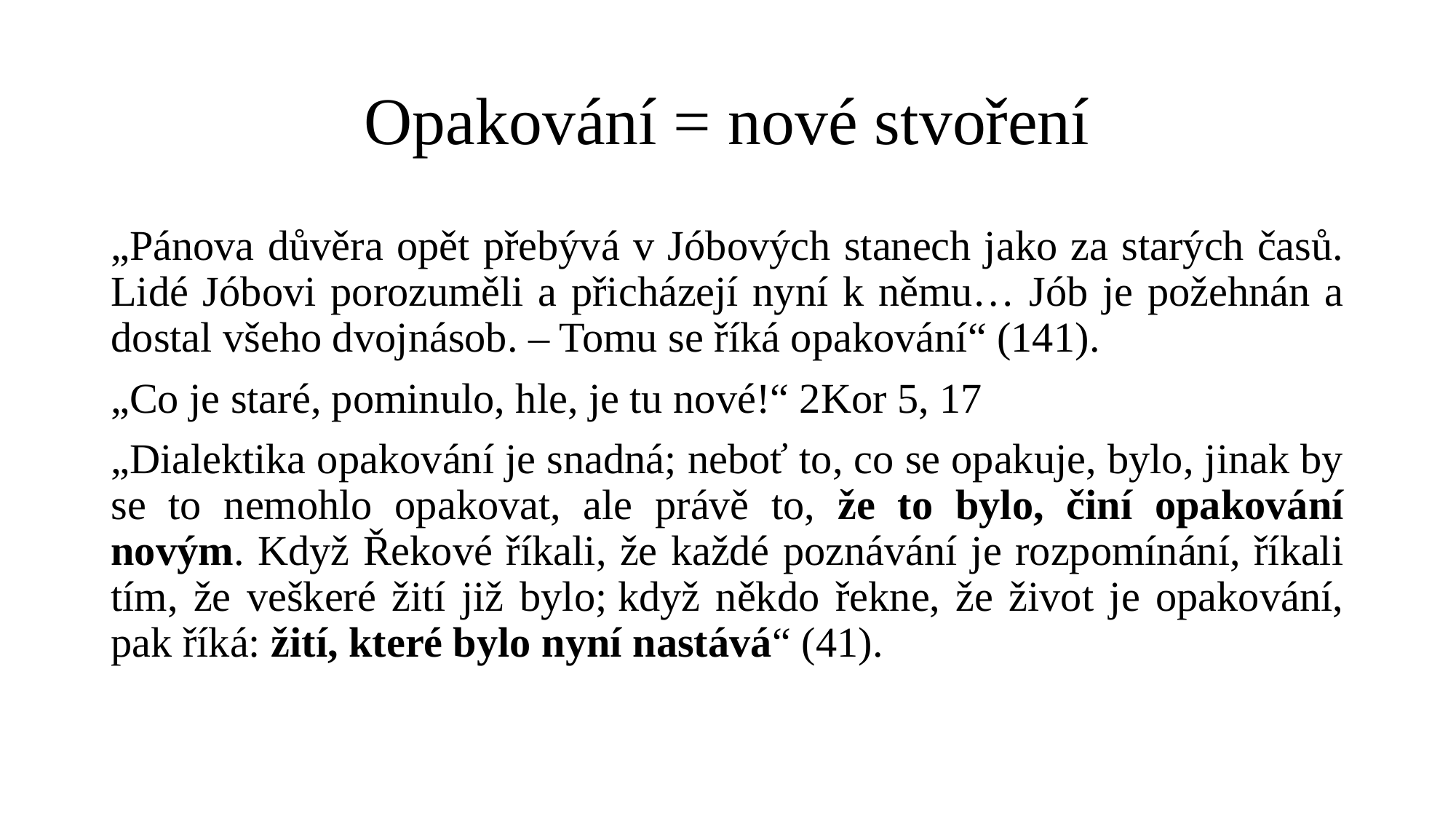

# Opakování = nové stvoření
„Pánova důvěra opět přebývá v Jóbových stanech jako za starých časů. Lidé Jóbovi porozuměli a přicházejí nyní k němu… Jób je požehnán a dostal všeho dvojnásob. – Tomu se říká opakování“ (141).
„Co je staré, pominulo, hle, je tu nové!“ 2Kor 5, 17
„Dialektika opakování je snadná; neboť to, co se opakuje, bylo, jinak by se to nemohlo opakovat, ale právě to, že to bylo, činí opakování novým. Když Řekové říkali, že každé poznávání je rozpomínání, říkali tím, že veškeré žití již bylo; když někdo řekne, že život je opakování, pak říká: žití, které bylo nyní nastává“ (41).